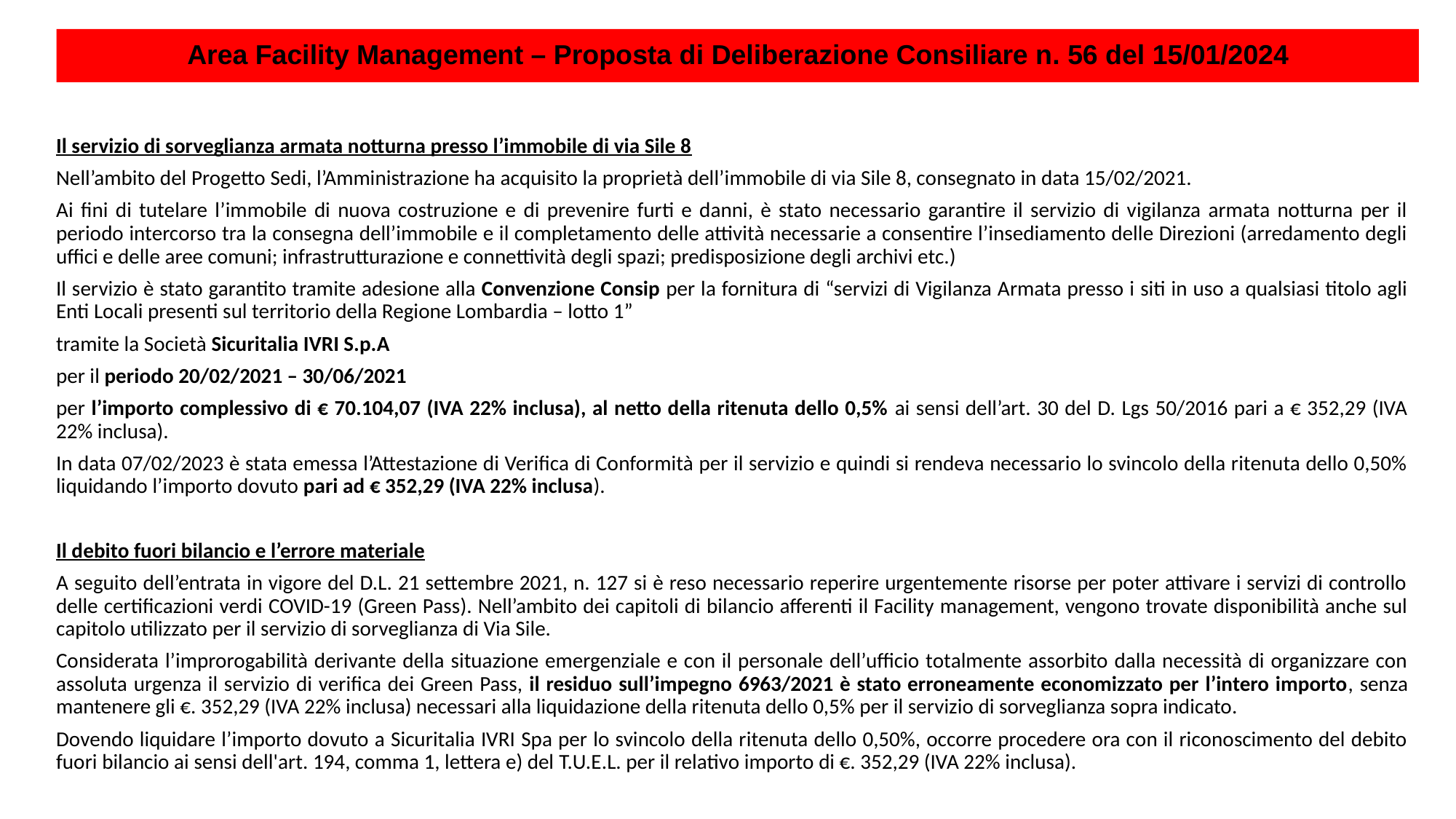

# Area Facility Management – Proposta di Deliberazione Consiliare n. 56 del 15/01/2024

Il servizio di sorveglianza armata notturna presso l’immobile di via Sile 8
Nell’ambito del Progetto Sedi, l’Amministrazione ha acquisito la proprietà dell’immobile di via Sile 8, consegnato in data 15/02/2021.
Ai fini di tutelare l’immobile di nuova costruzione e di prevenire furti e danni, è stato necessario garantire il servizio di vigilanza armata notturna per il periodo intercorso tra la consegna dell’immobile e il completamento delle attività necessarie a consentire l’insediamento delle Direzioni (arredamento degli uffici e delle aree comuni; infrastrutturazione e connettività degli spazi; predisposizione degli archivi etc.)
Il servizio è stato garantito tramite adesione alla Convenzione Consip per la fornitura di “servizi di Vigilanza Armata presso i siti in uso a qualsiasi titolo agli Enti Locali presenti sul territorio della Regione Lombardia – lotto 1”
tramite la Società Sicuritalia IVRI S.p.A
per il periodo 20/02/2021 – 30/06/2021
per l’importo complessivo di € 70.104,07 (IVA 22% inclusa), al netto della ritenuta dello 0,5% ai sensi dell’art. 30 del D. Lgs 50/2016 pari a € 352,29 (IVA 22% inclusa).
In data 07/02/2023 è stata emessa l’Attestazione di Verifica di Conformità per il servizio e quindi si rendeva necessario lo svincolo della ritenuta dello 0,50% liquidando l’importo dovuto pari ad € 352,29 (IVA 22% inclusa).

Il debito fuori bilancio e l’errore materiale
A seguito dell’entrata in vigore del D.L. 21 settembre 2021, n. 127 si è reso necessario reperire urgentemente risorse per poter attivare i servizi di controllo delle certificazioni verdi COVID-19 (Green Pass). Nell’ambito dei capitoli di bilancio afferenti il Facility management, vengono trovate disponibilità anche sul capitolo utilizzato per il servizio di sorveglianza di Via Sile.
Considerata l’improrogabilità derivante della situazione emergenziale e con il personale dell’ufficio totalmente assorbito dalla necessità di organizzare con assoluta urgenza il servizio di verifica dei Green Pass, il residuo sull’impegno 6963/2021 è stato erroneamente economizzato per l’intero importo, senza mantenere gli €. 352,29 (IVA 22% inclusa) necessari alla liquidazione della ritenuta dello 0,5% per il servizio di sorveglianza sopra indicato.
Dovendo liquidare l’importo dovuto a Sicuritalia IVRI Spa per lo svincolo della ritenuta dello 0,50%, occorre procedere ora con il riconoscimento del debito fuori bilancio ai sensi dell'art. 194, comma 1, lettera e) del T.U.E.L. per il relativo importo di €. 352,29 (IVA 22% inclusa).